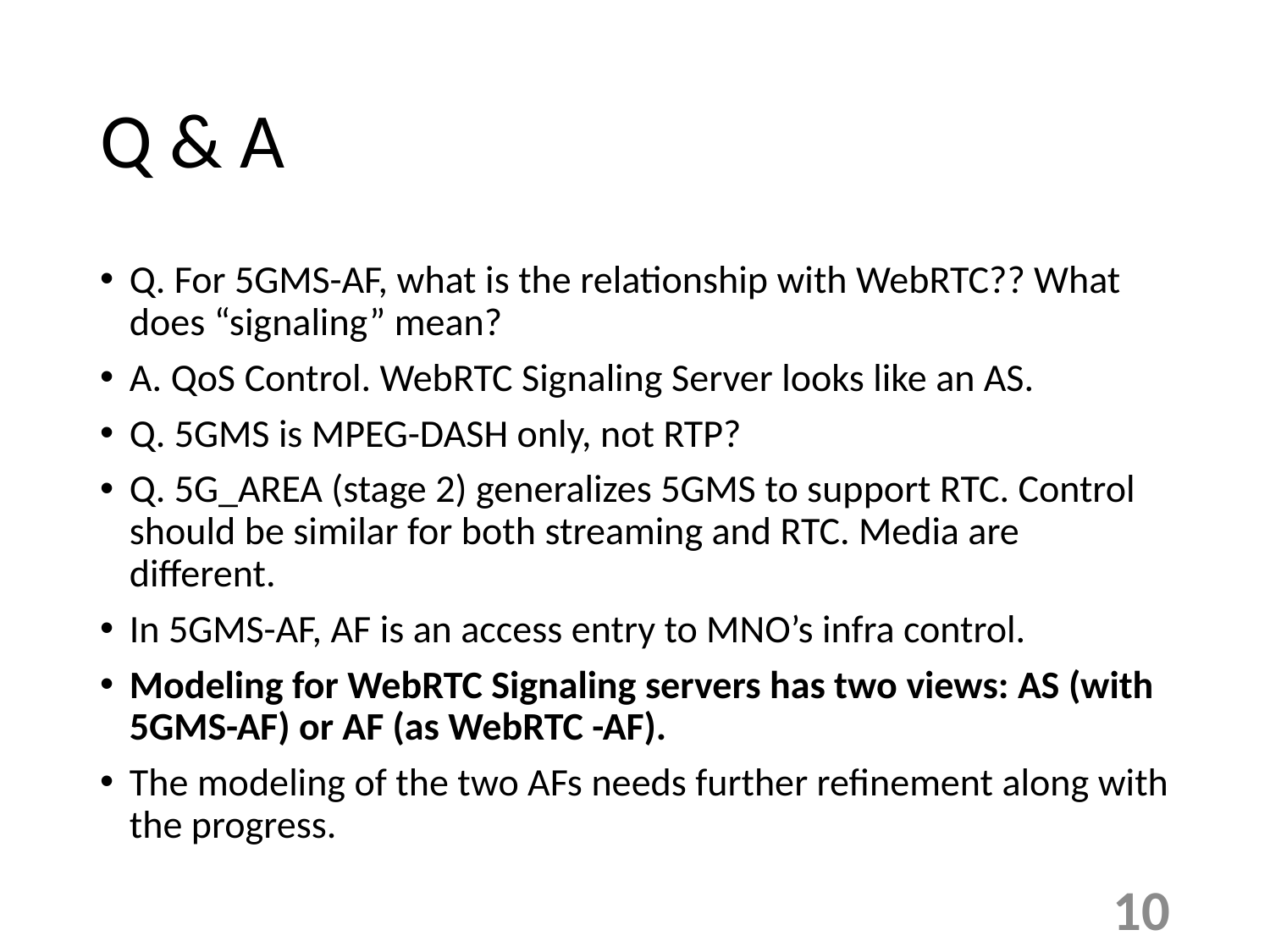

# Q & A
Q. For 5GMS-AF, what is the relationship with WebRTC?? What does “signaling” mean?
A. QoS Control. WebRTC Signaling Server looks like an AS.
Q. 5GMS is MPEG-DASH only, not RTP?
Q. 5G_AREA (stage 2) generalizes 5GMS to support RTC. Control should be similar for both streaming and RTC. Media are different.
In 5GMS-AF, AF is an access entry to MNO’s infra control.
Modeling for WebRTC Signaling servers has two views: AS (with 5GMS-AF) or AF (as WebRTC -AF).
The modeling of the two AFs needs further refinement along with the progress.
10